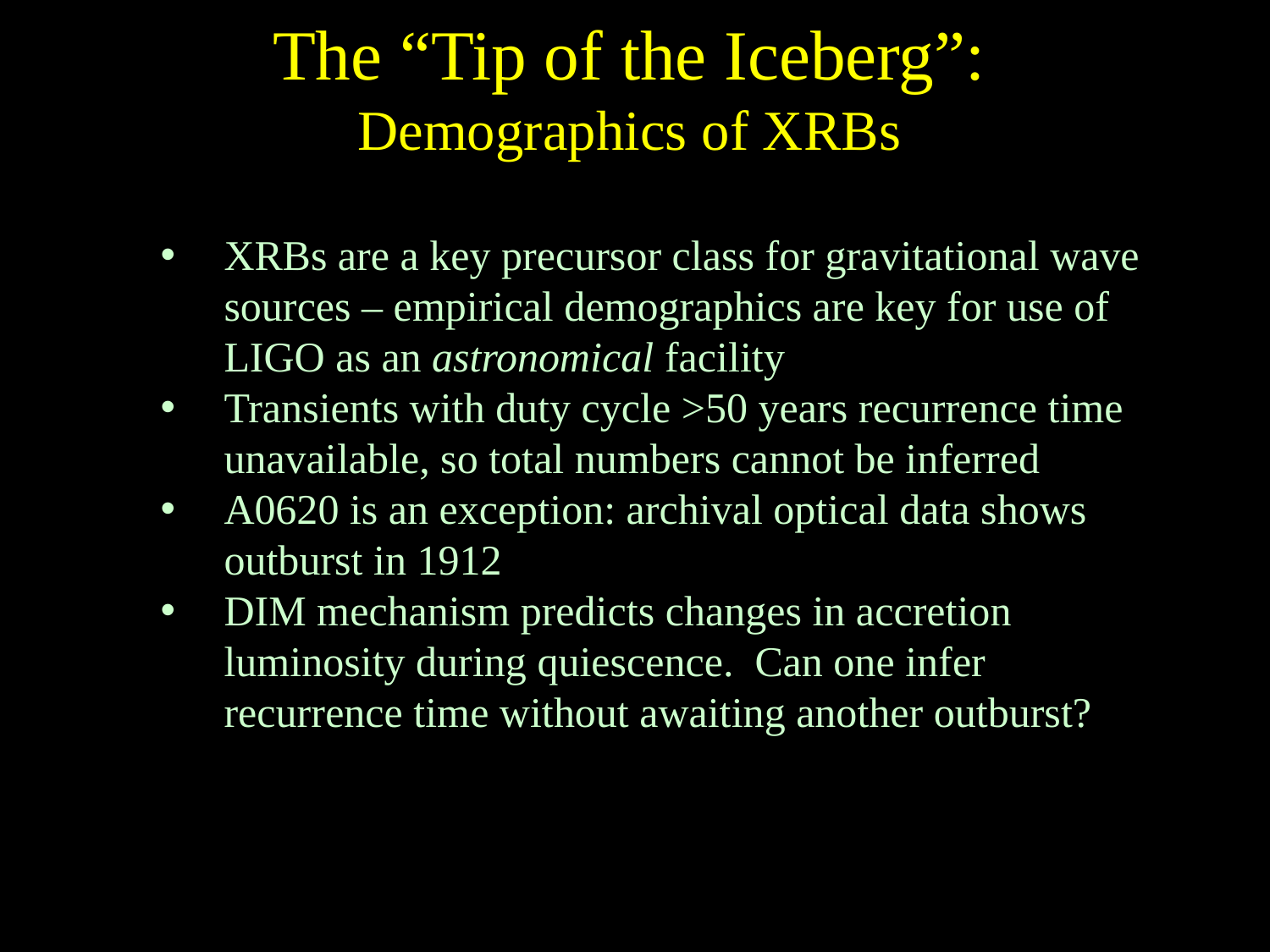

# The “Tip of the Iceberg”: Demographics of XRBs
XRBs are a key precursor class for gravitational wave sources – empirical demographics are key for use of LIGO as an astronomical facility
Transients with duty cycle >50 years recurrence time unavailable, so total numbers cannot be inferred
A0620 is an exception: archival optical data shows outburst in 1912
DIM mechanism predicts changes in accretion luminosity during quiescence.  Can one infer recurrence time without awaiting another outburst?